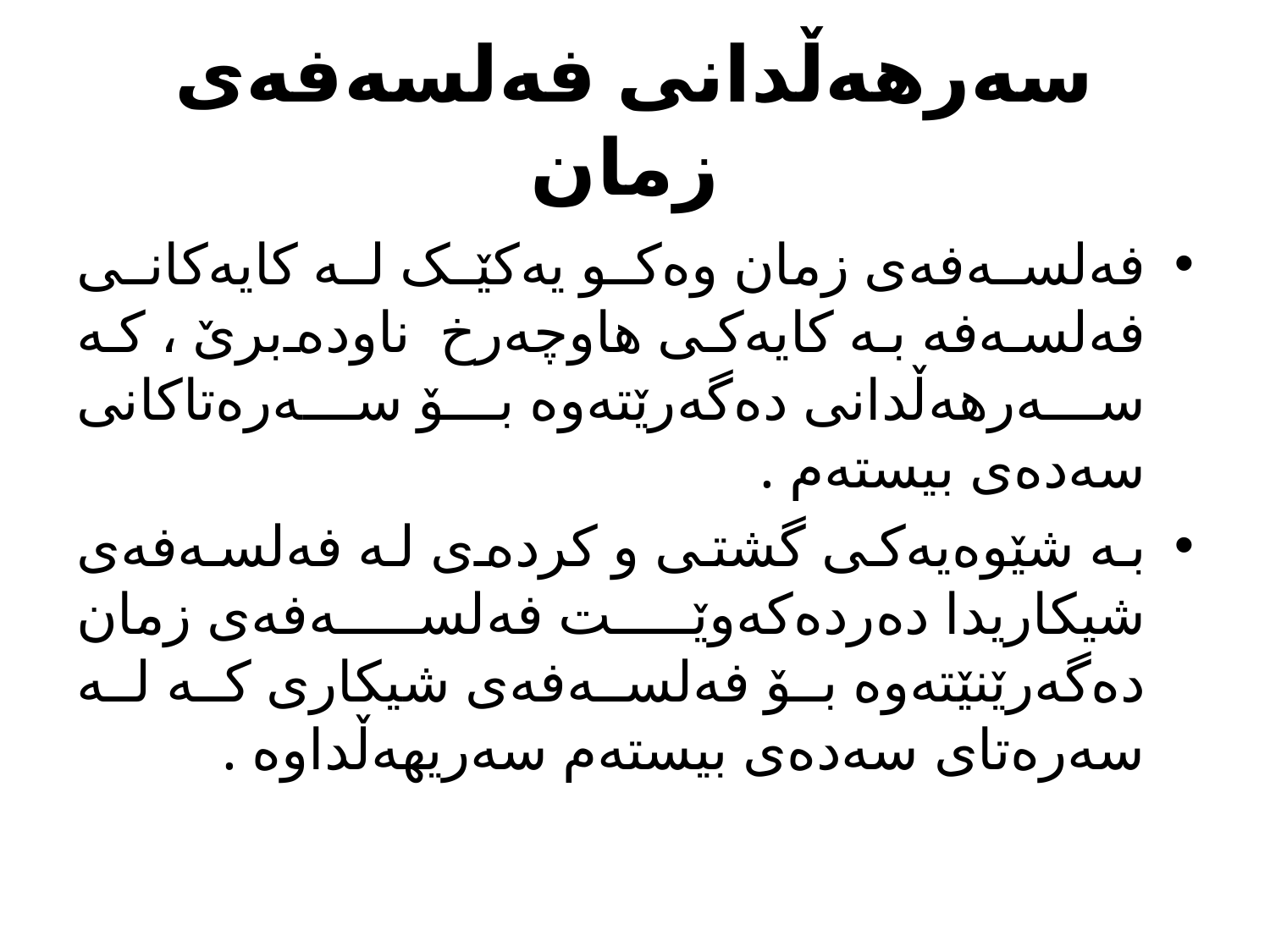

# سەرهەڵدانى فەلسەفەى زمان
فەلسەفەى زمان وەکو یەکێک لە کایەکانى فەلسەفە بە کایەکى هاوچەرخ  ناودەبرێ ، که سەرهەڵدانى دەگەرێتەوە بۆ سەرەتاکانى سەدەى بیستەم .
بە شێوەیەکى گشتى و کردەى لە فەلسەفەى شیکاریدا دەردەکەوێت فەلسەفەى زمان دەگەرێنێتەوە بۆ فەلسەفەى شیکارى کە لە سەرەتاى سەدەى بیستەم سەریهەڵداوە .